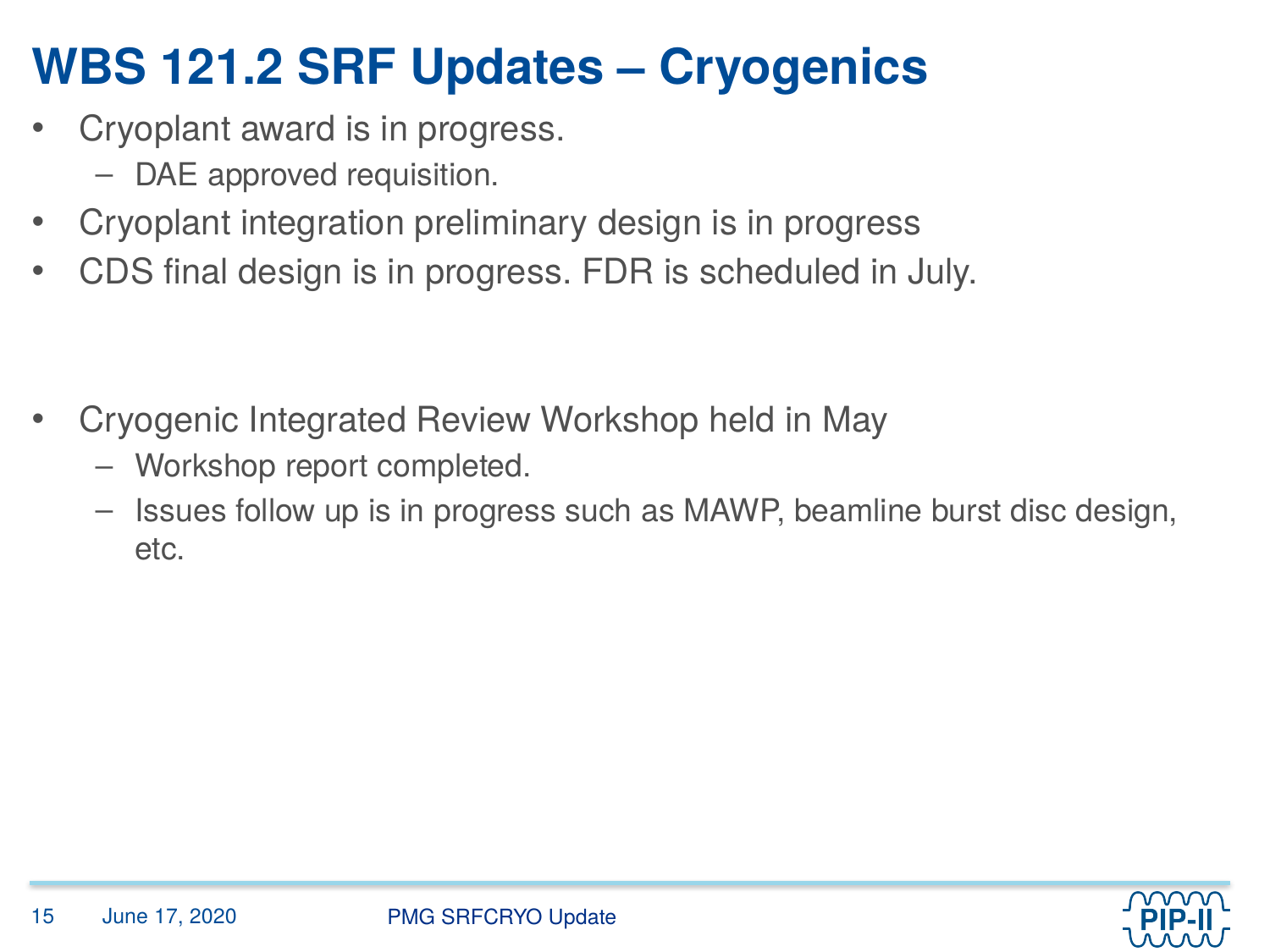

# WBS 121.2 SRF Updates – Cryogenics
Cryoplant award is in progress.
DAE approved requisition.
Cryoplant integration preliminary design is in progress
CDS final design is in progress. FDR is scheduled in July.

Cryogenic Integrated Review Workshop held in May
Workshop report completed.
Issues follow up is in progress such as MAWP, beamline burst disc design, etc.

PMG SRFCRYO Update
June 17, 2020
15